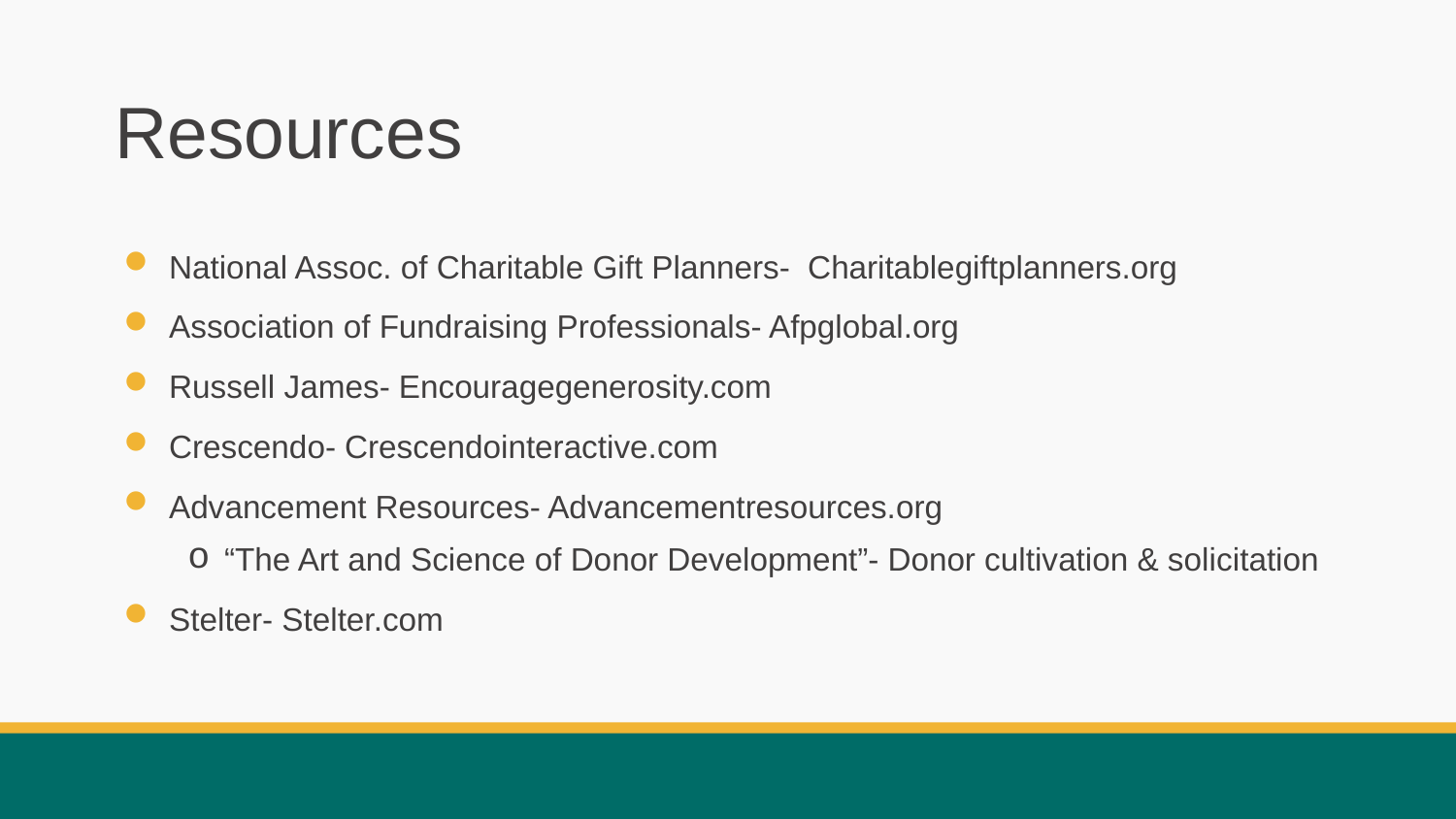

# Resources

National Assoc. of Charitable Gift Planners-  Charitablegiftplanners.org
Association of Fundraising Professionals- Afpglobal.org
Russell James- Encouragegenerosity.com
Crescendo- Crescendointeractive.com
Advancement Resources- Advancementresources.org
“The Art and Science of Donor Development”- Donor cultivation & solicitation
Stelter- Stelter.com